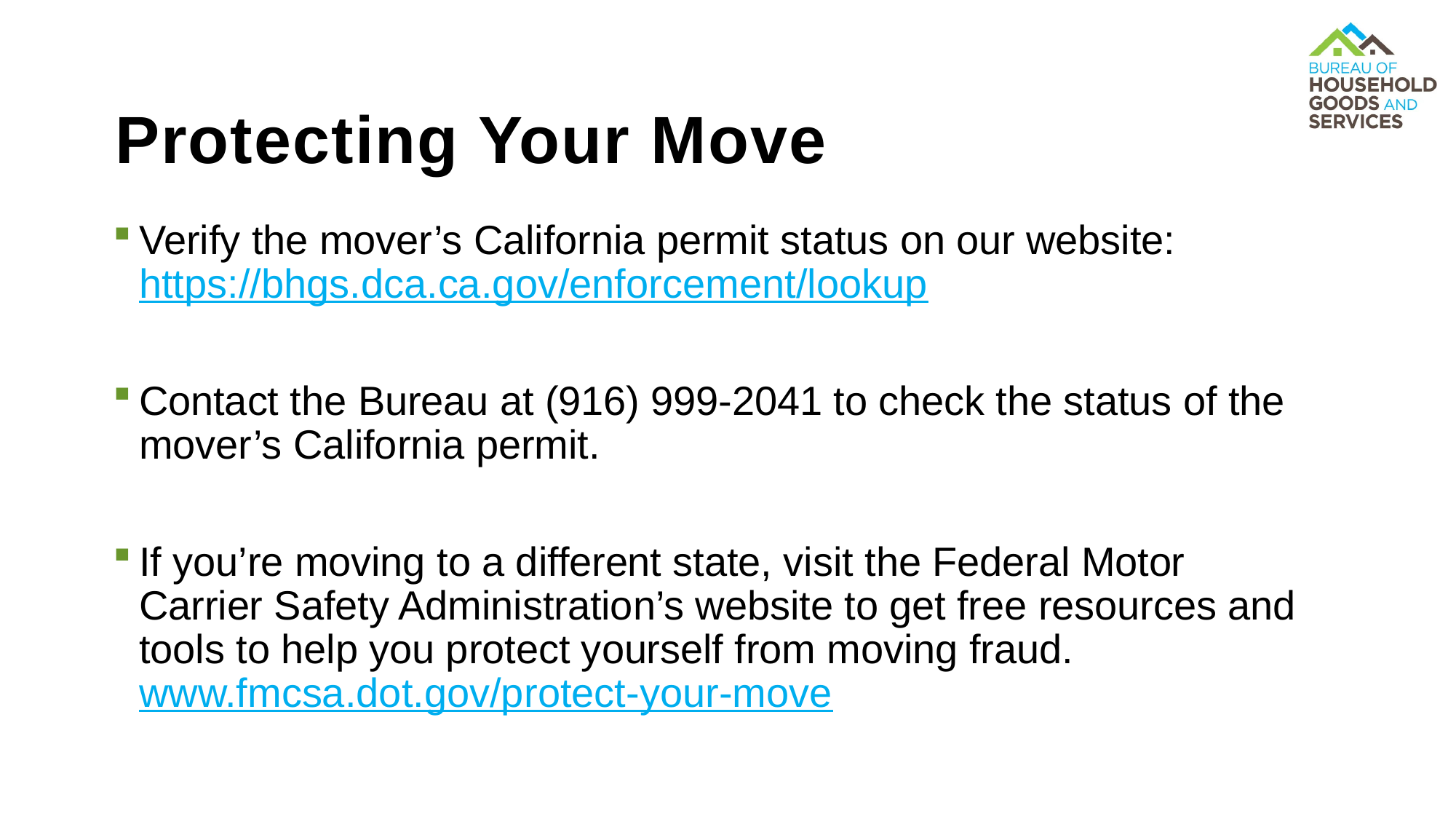

# Protecting Your Move
Verify the mover’s California permit status on our website: https://bhgs.dca.ca.gov/enforcement/lookup

Contact the Bureau at (916) 999-2041 to check the status of the mover’s California permit.

If you’re moving to a different state, visit the Federal Motor Carrier Safety Administration’s website to get free resources and tools to help you protect yourself from moving fraud. www.fmcsa.dot.gov/protect-your-move